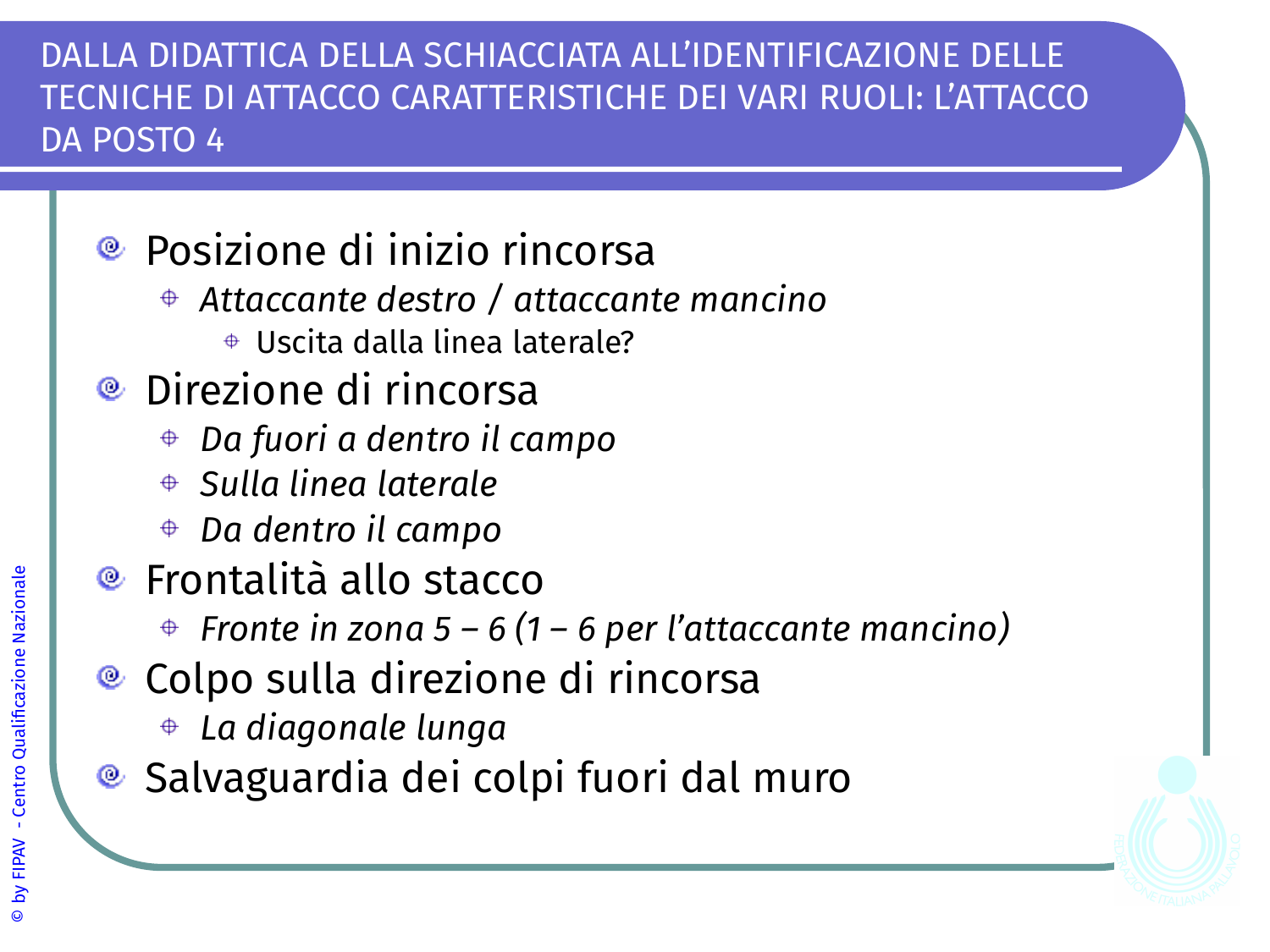

# DALLA DIDATTICA DELLA SCHIACCIATA ALL’IDENTIFICAZIONE DELLE TECNICHE DI ATTACCO CARATTERISTICHE DEI VARI RUOLI: L’ATTACCO DA POSTO 4
Posizione di inizio rincorsa
Attaccante destro / attaccante mancino
Uscita dalla linea laterale?
Direzione di rincorsa
Da fuori a dentro il campo
Sulla linea laterale
Da dentro il campo
Frontalità allo stacco
Fronte in zona 5 – 6 (1 – 6 per l’attaccante mancino)
Colpo sulla direzione di rincorsa
La diagonale lunga
Salvaguardia dei colpi fuori dal muro